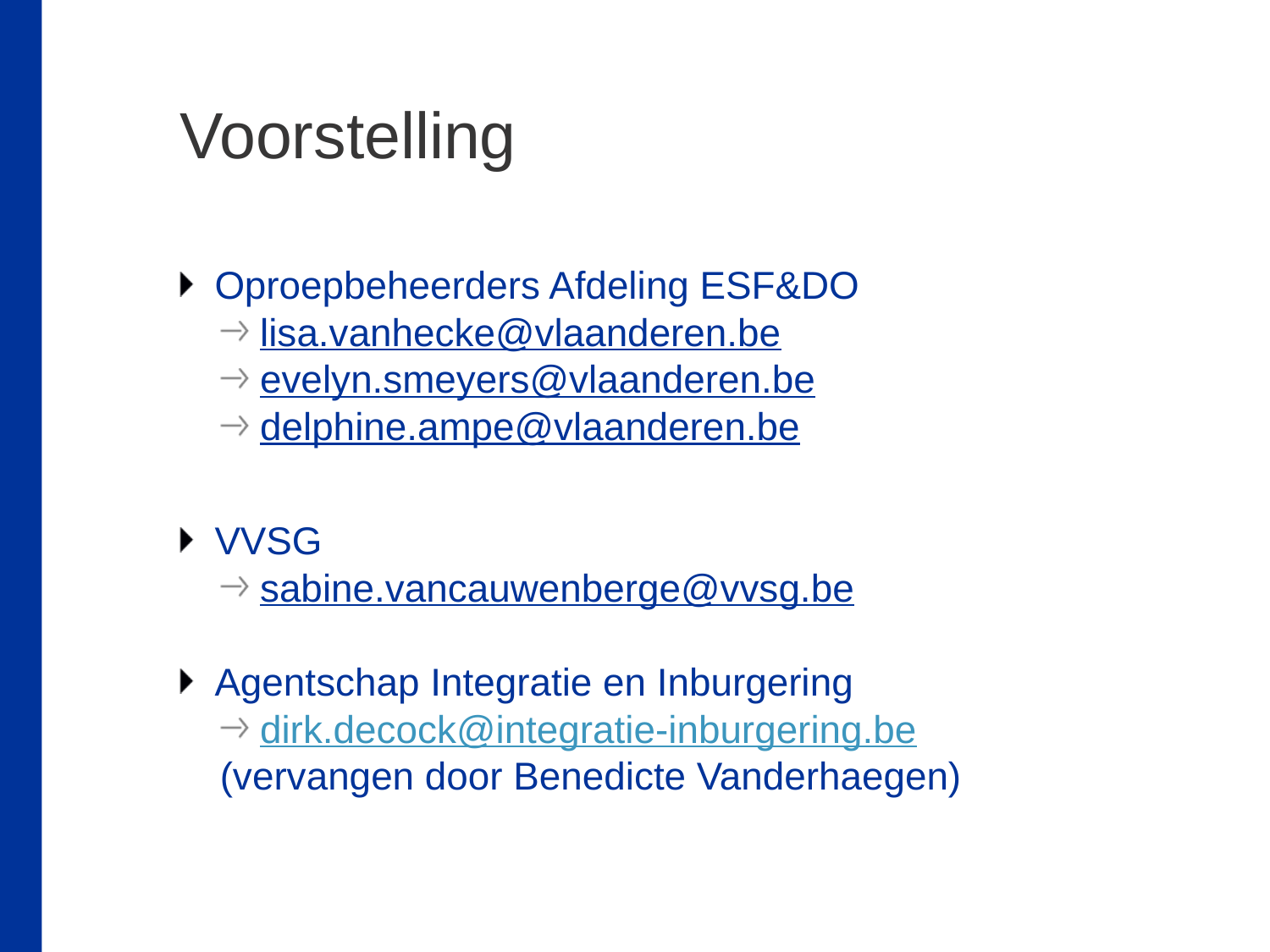

# Voorstelling
Oproepbeheerders Afdeling ESF&DO
lisa.vanhecke@vlaanderen.be
evelyn.smeyers@vlaanderen.be
delphine.ampe@vlaanderen.be

VVSG
sabine.vancauwenberge@vvsg.be

Agentschap Integratie en Inburgering
dirk.decock@integratie-inburgering.be
(vervangen door Benedicte Vanderhaegen)